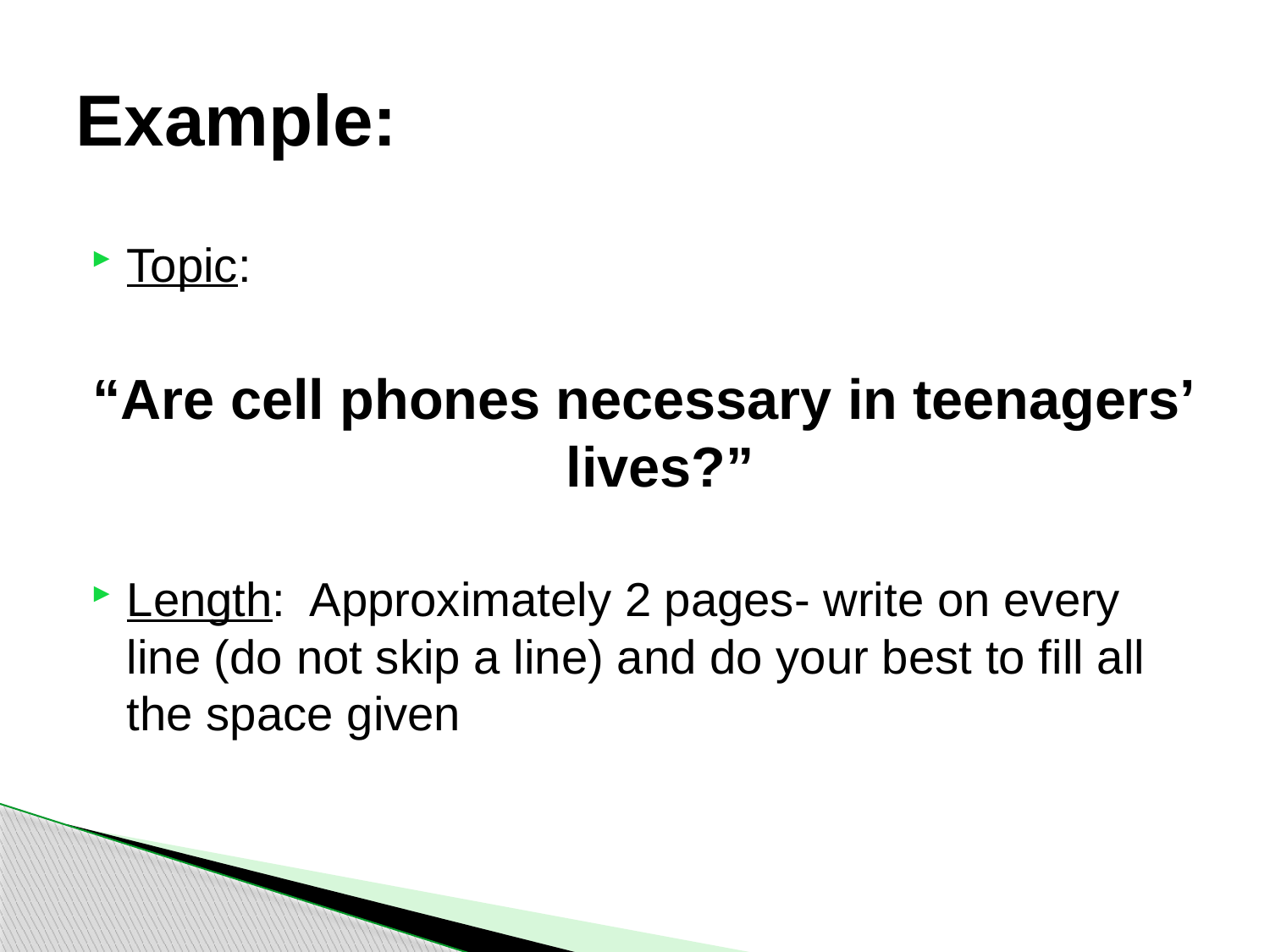

# Example:
Topic:

“Are cell phones necessary in teenagers’ lives?”

Length:  Approximately 2 pages- write on every line (do not skip a line) and do your best to fill all the space given